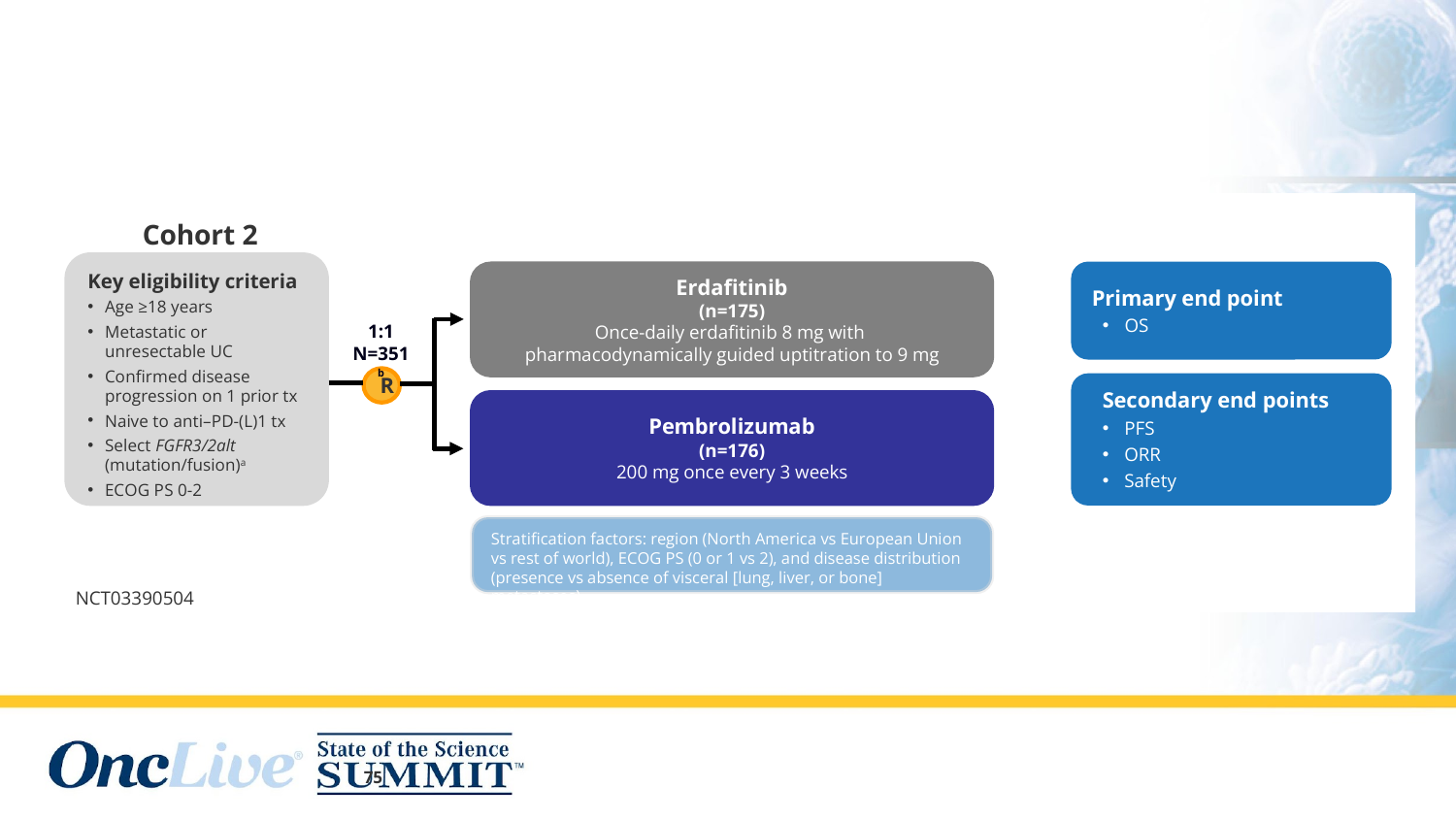

# Phase 3 THOR Study: Erdafitinib Versus Pembrolizumab in Patients With Metastatic Urothelial Carcinoma and Select FGFR Alterations

Cohort 2
Key eligibility criteria
Age ≥18 years
Metastatic or unresectable UC
Confirmed disease progression on 1 prior tx
Naive to anti–PD-(L)1 tx
Select FGFR3/2alt (mutation/fusion)a
ECOG PS 0-2
Primary end point
OS
Erdafitinib
(n=175)
Once-daily erdafitinib 8 mg with
pharmacodynamically guided uptitration to 9 mg
1:1
N=351b
R
Secondary end points
PFS
ORR
Safety
Pembrolizumab
(n=176)
200 mg once every 3 weeks
Stratification factors: region (North America vs European Union vs rest of world), ECOG PS (0 or 1 vs 2), and disease distribution (presence vs absence of visceral [lung, liver, or bone] metastases)
NCT03390504
75